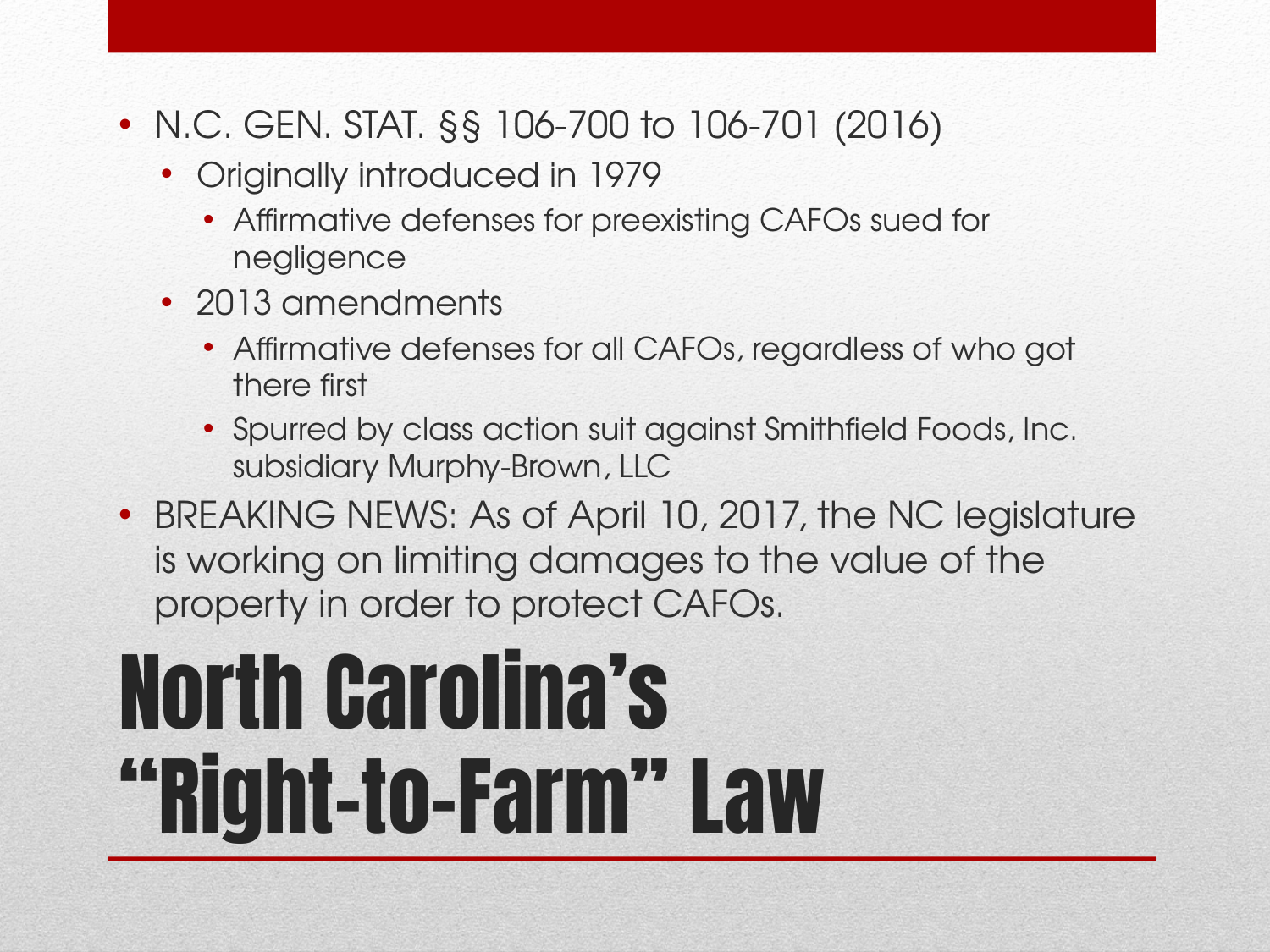

N.C. Gen. Stat. §§ 106-700 to 106-701 (2016)
Originally introduced in 1979
Affirmative defenses for preexisting CAFOs sued for negligence
2013 amendments
Affirmative defenses for all CAFOs, regardless of who got there first
Spurred by class action suit against Smithfield Foods, Inc. subsidiary Murphy-Brown, LLC
BREAKING NEWS: As of April 10, 2017, the NC legislature is working on limiting damages to the value of the property in order to protect CAFOs.

# North Carolina’s “Right-to-Farm” Law